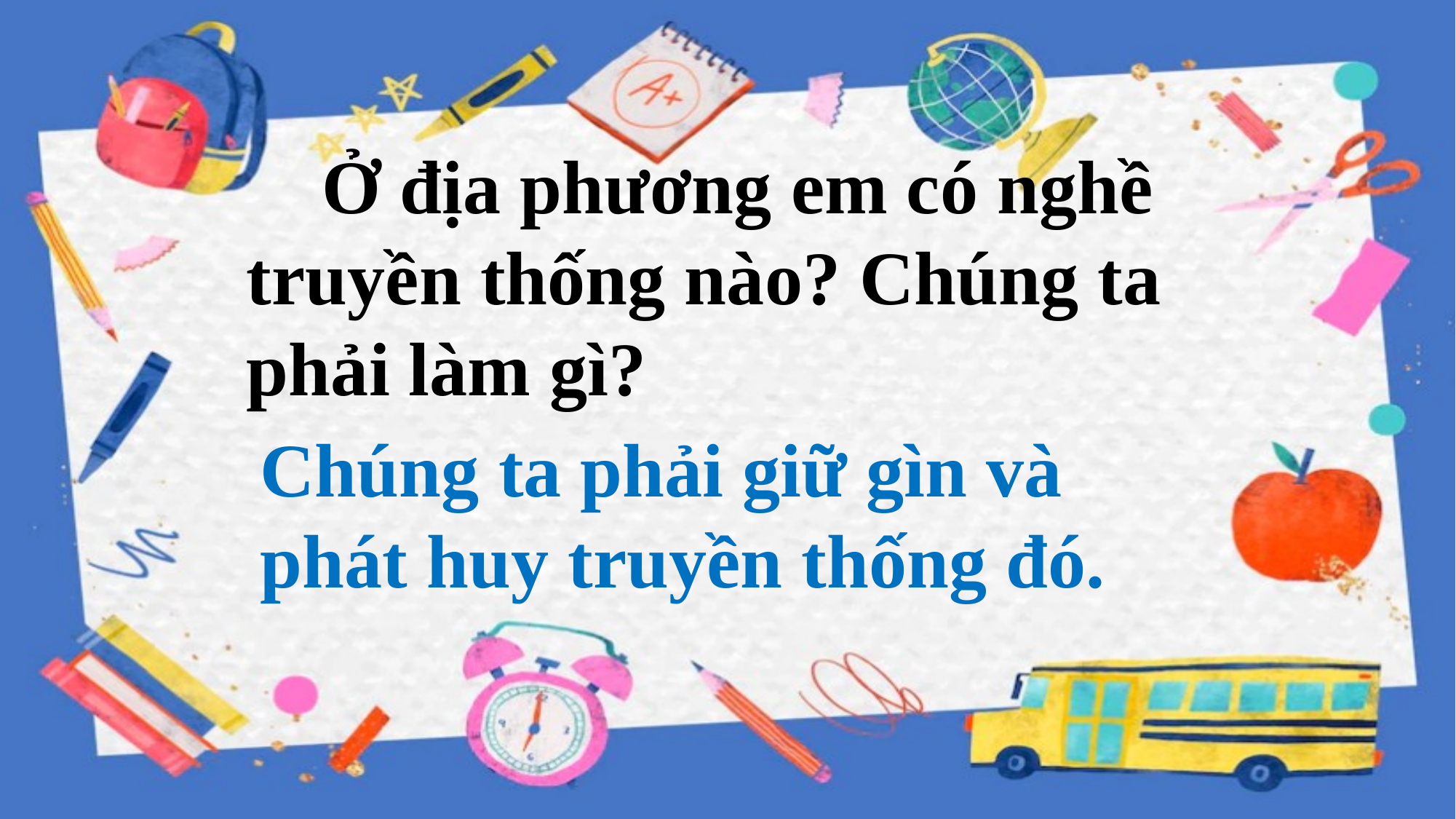

Ở địa phương em có nghề truyền thống nào? Chúng ta phải làm gì?

Chúng ta phải giữ gìn và phát huy truyền thống đó.